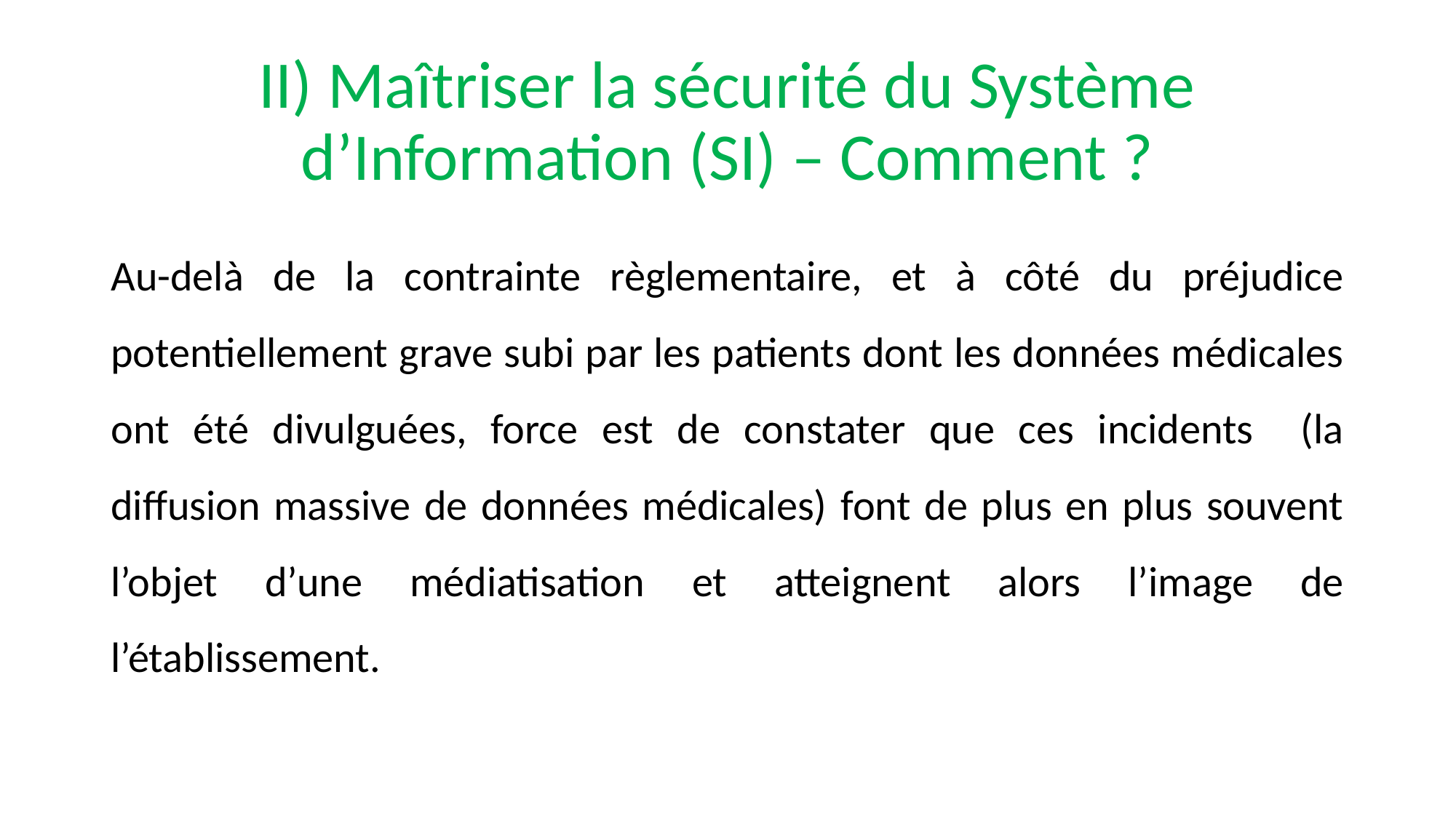

# II) Maîtriser la sécurité du Système d’Information (SI) – Comment ?
Au-delà de la contrainte règlementaire, et à côté du préjudice potentiellement grave subi par les patients dont les données médicales ont été divulguées, force est de constater que ces incidents  (la diffusion massive de données médicales) font de plus en plus souvent l’objet d’une médiatisation et atteignent alors l’image de l’établissement.